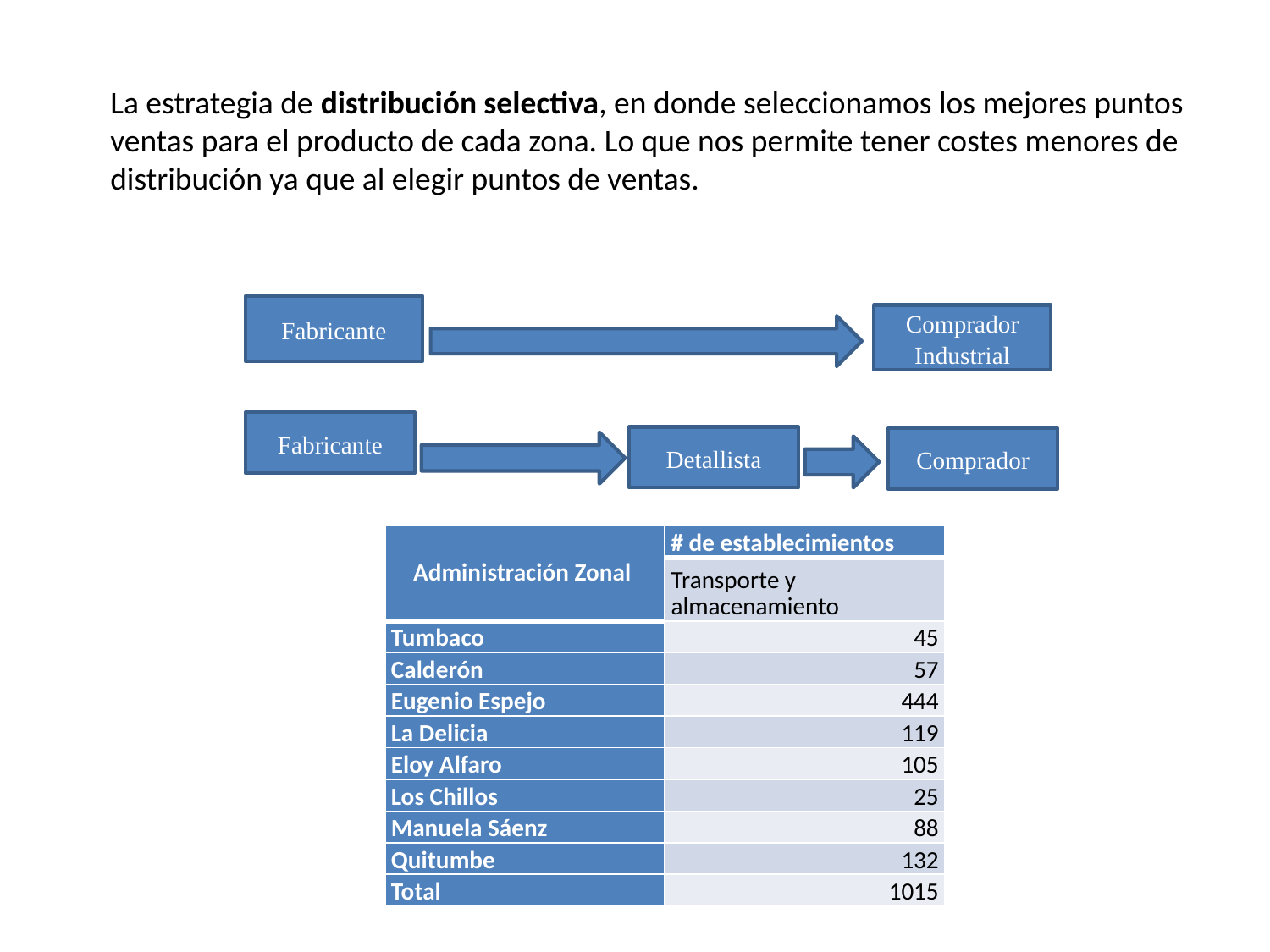

La estrategia de distribución selectiva, en donde seleccionamos los mejores puntos ventas para el producto de cada zona. Lo que nos permite tener costes menores de distribución ya que al elegir puntos de ventas.
Fabricante
Comprador Industrial

Fabricante
Detallista
Comprador

| Administración Zonal | # de establecimientos |
| --- | --- |
|  | Transporte y almacenamiento |
| Tumbaco | 45 |
| Calderón | 57 |
| Eugenio Espejo | 444 |
| La Delicia | 119 |
| Eloy Alfaro | 105 |
| Los Chillos | 25 |
| Manuela Sáenz | 88 |
| Quitumbe | 132 |
| Total | 1015 |